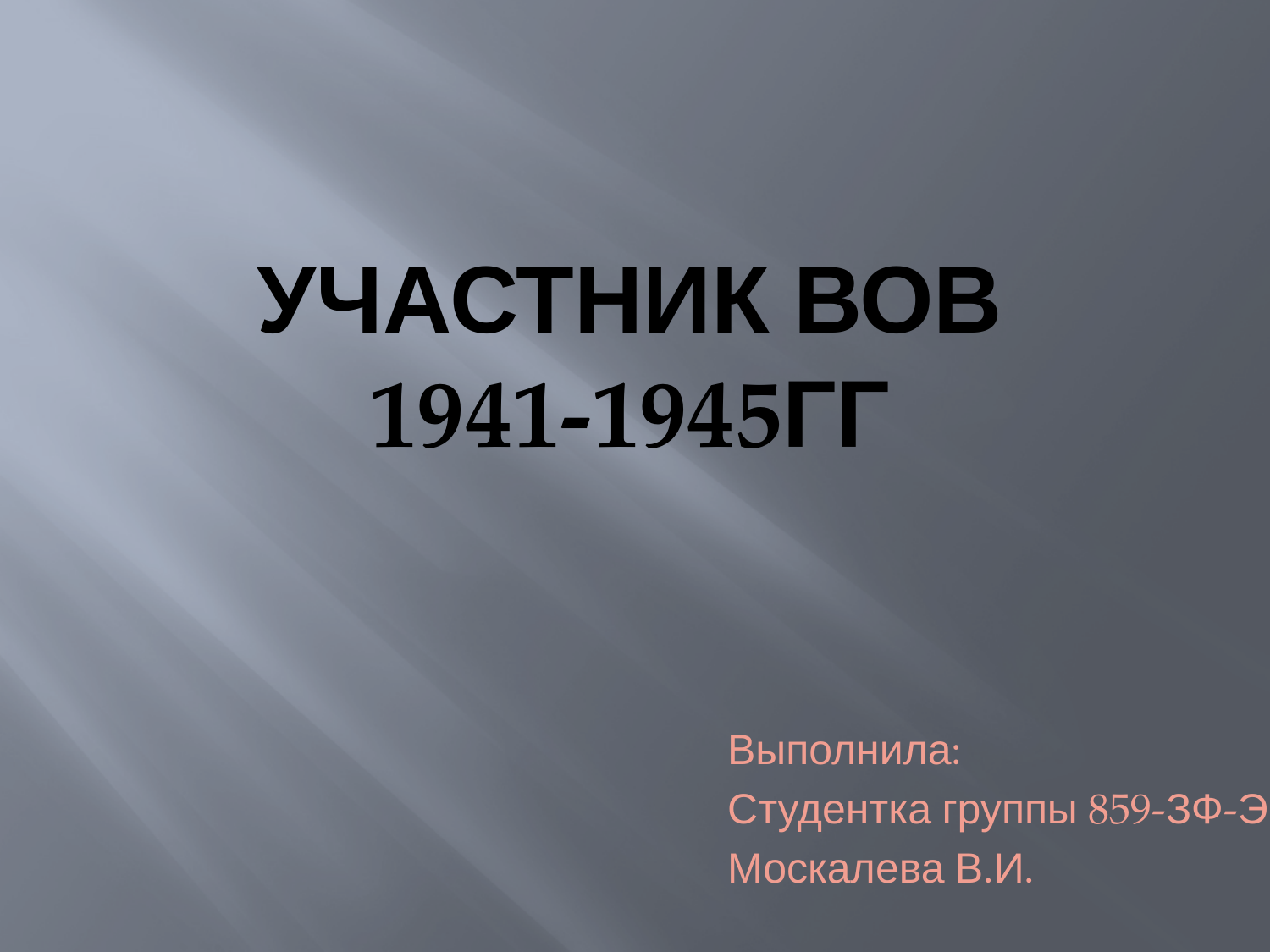

# Участник вов 1941-1945гг
Выполнила:
Студентка группы 859-ЗФ-ЭБ
Москалева В.И.